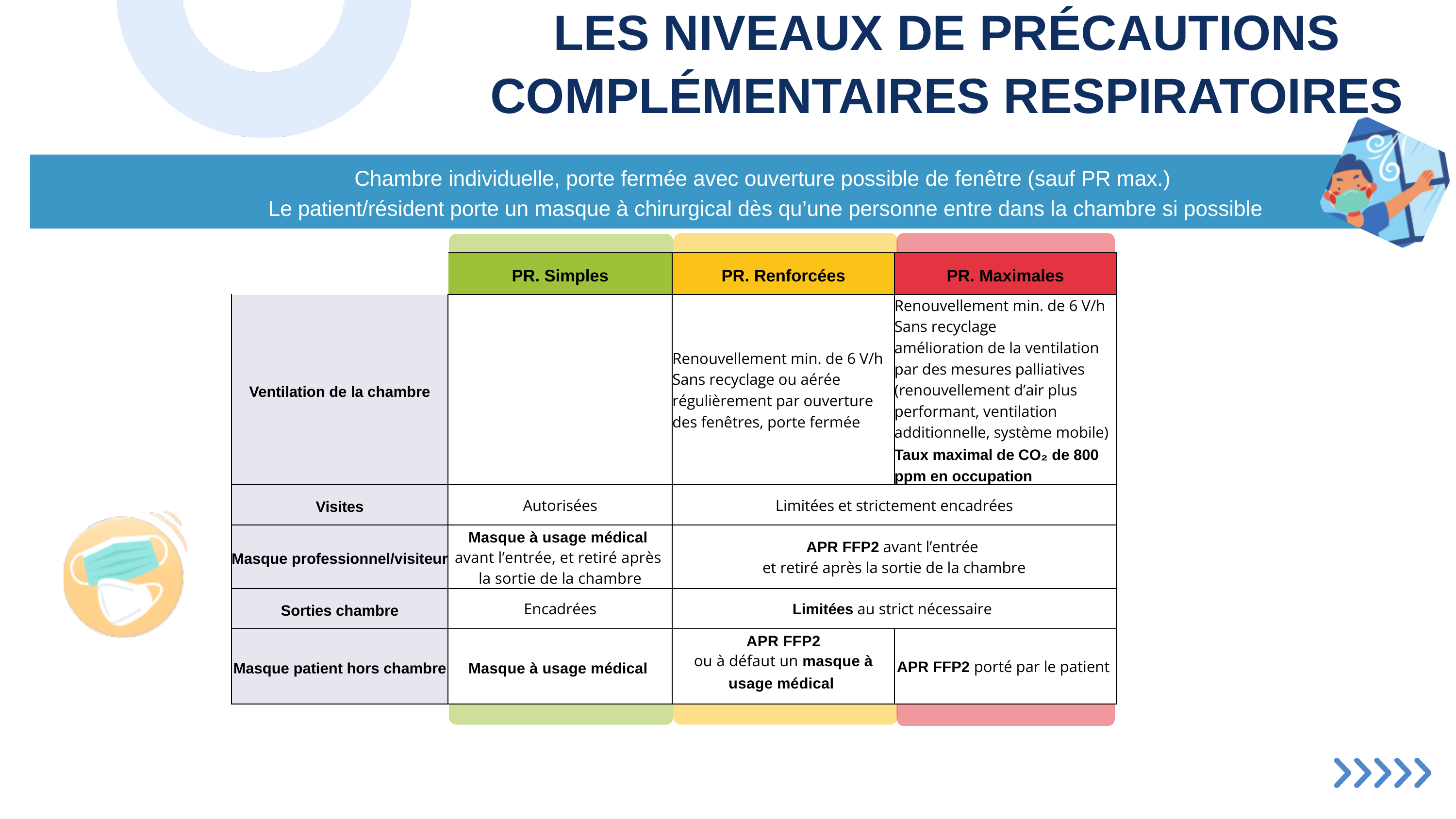

LES NIVEAUX DE PRÉCAUTIONS COMPLÉMENTAIRES RESPIRATOIRES

Chambre individuelle, porte fermée avec ouverture possible de fenêtre (sauf PR max.)
Le patient/résident porte un masque à chirurgical dès qu’une personne entre dans la chambre si possible

|  | PR. Simples | PR. Renforcées | PR. Maximales |
| --- | --- | --- | --- |
| Ventilation de la chambre |  | Renouvellement min. de 6 V/h Sans recyclage ou aérée régulièrement par ouverture des fenêtres, porte fermée | Renouvellement min. de 6 V/h Sans recyclage amélioration de la ventilation par des mesures palliatives (renouvellement d’air plus performant, ventilation additionnelle, système mobile) Taux maximal de CO₂ de 800 ppm en occupation |
| Visites | Autorisées | Limitées et strictement encadrées | Limitées et strictement encadrées |
| Masque professionnel/visiteur | Masque à usage médical avant l’entrée, et retiré après la sortie de la chambre | APR FFP2 avant l’entrée et retiré après la sortie de la chambre | APR FFP2 avant l’entrée et retiré après la sortie de la chambre |
| Sorties chambre | Encadrées | Limitées au strict nécessaire | Limitées au strict nécessaire |
| Masque patient hors chambre | Masque à usage médical | APR FFP2 ou à défaut un masque à usage médical | APR FFP2 porté par le patient |